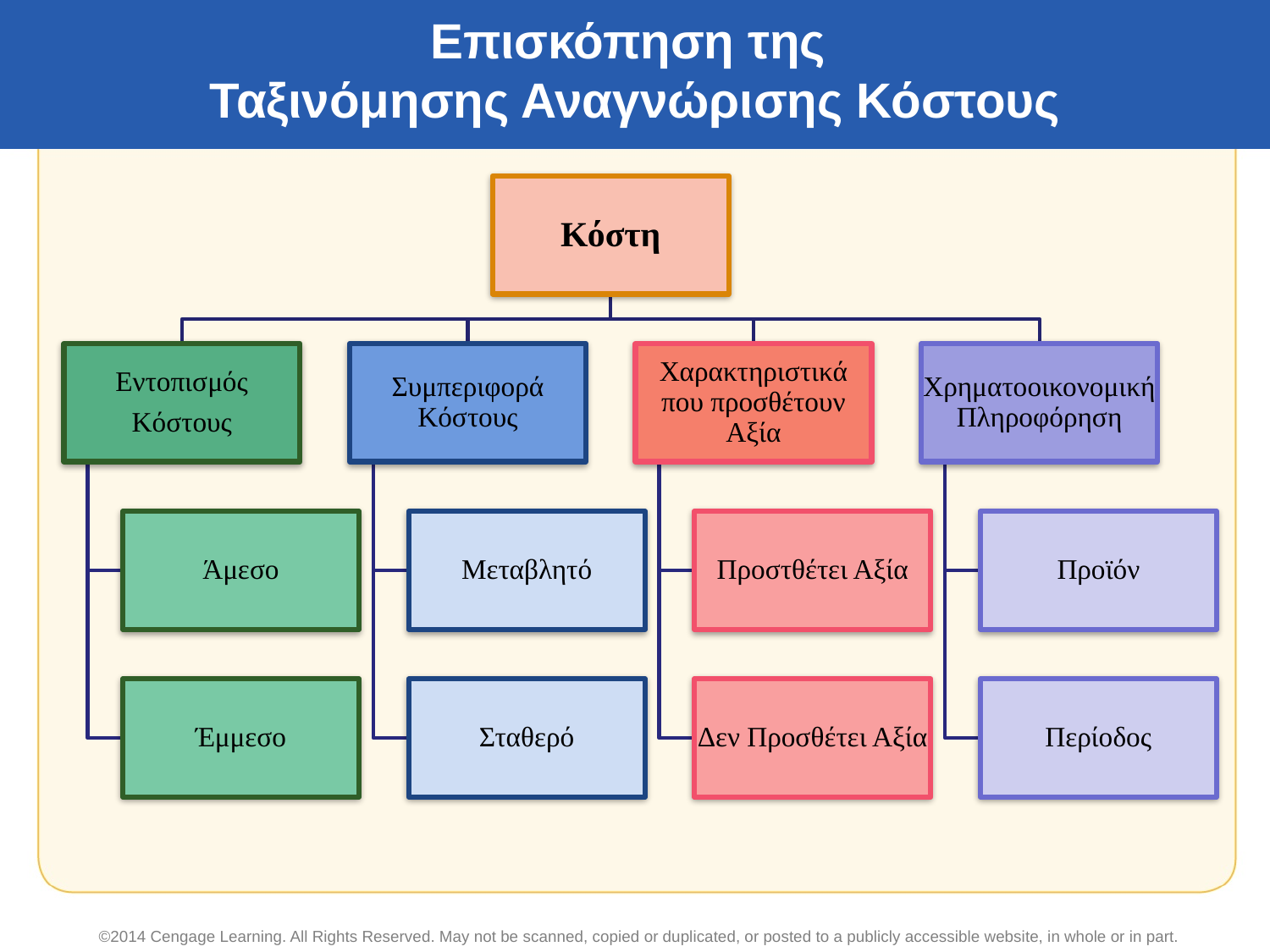

# Επισκόπηση της Ταξινόμησης Αναγνώρισης Κόστους
Κόστη
Εντοπισμός
Κόστους
Άμεσο
Έμμεσο
Συμπεριφορά Κόστους
Μεταβλητό
Σταθερό
Χαρακτηριστικά που προσθέτουν Αξία
Προστθέτει Αξία
Δεν Προσθέτει Αξία
Χρηματοοικονομική Πληροφόρηση
Προϊόν
Περίοδος
©2014 Cengage Learning. All Rights Reserved. May not be scanned, copied or duplicated, or posted to a publicly accessible website, in whole or in part.